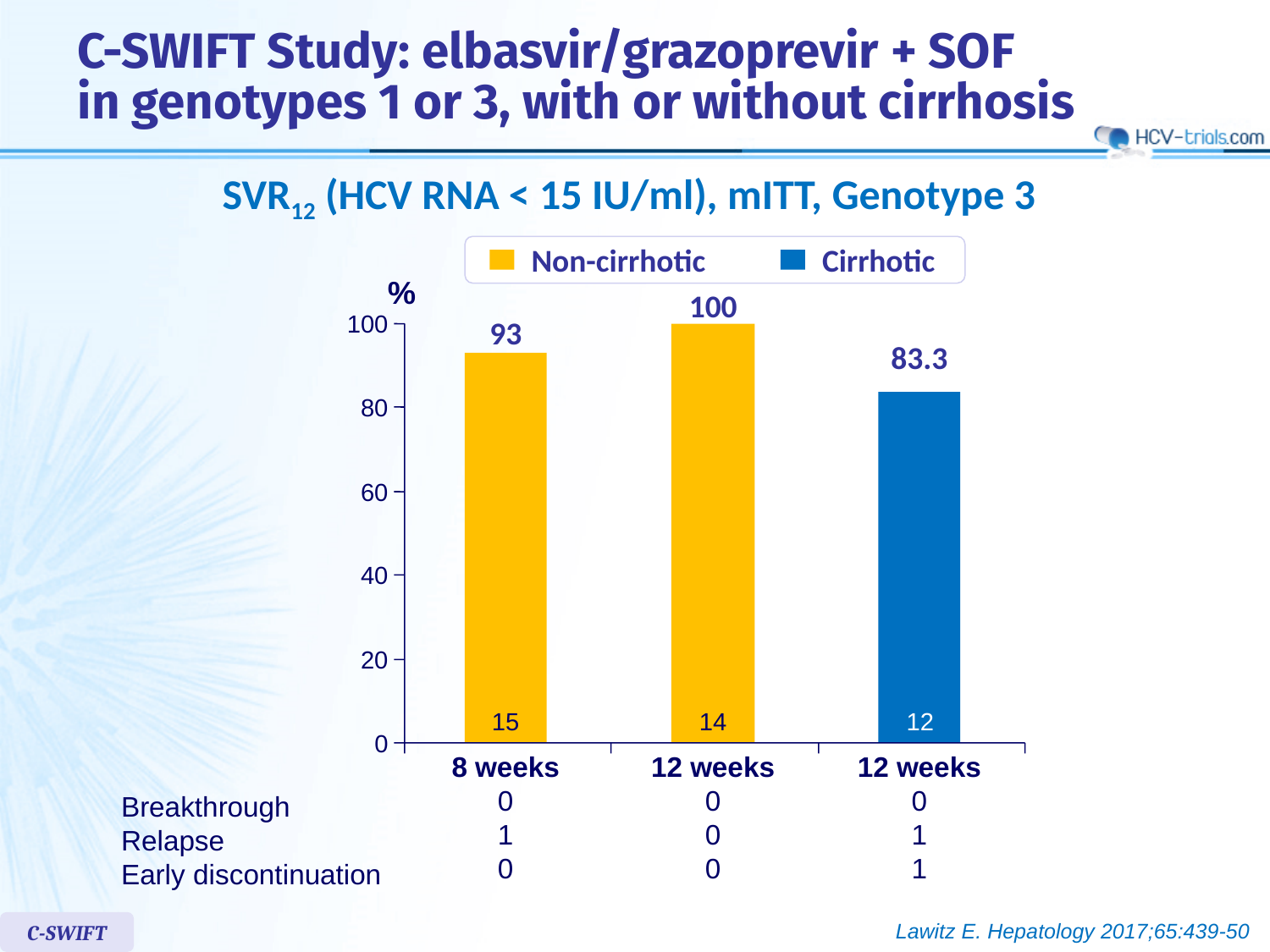

# C-SWIFT Study: elbasvir/grazoprevir + SOF in genotypes 1 or 3, with or without cirrhosis
SVR12 (HCV RNA < 15 IU/ml), mITT, Genotype 3
 Cirrhotic
 Non-cirrhotic

%
100
100
93

83.3

80

60

40

20

15
12
14
0

Breakthrough
Relapse
Early discontinuation
8 weeks
0
1
0
12 weeks
0
0
0
12 weeks
0
1
1
Lawitz E. Hepatology 2017;65:439-50
C-SWIFT